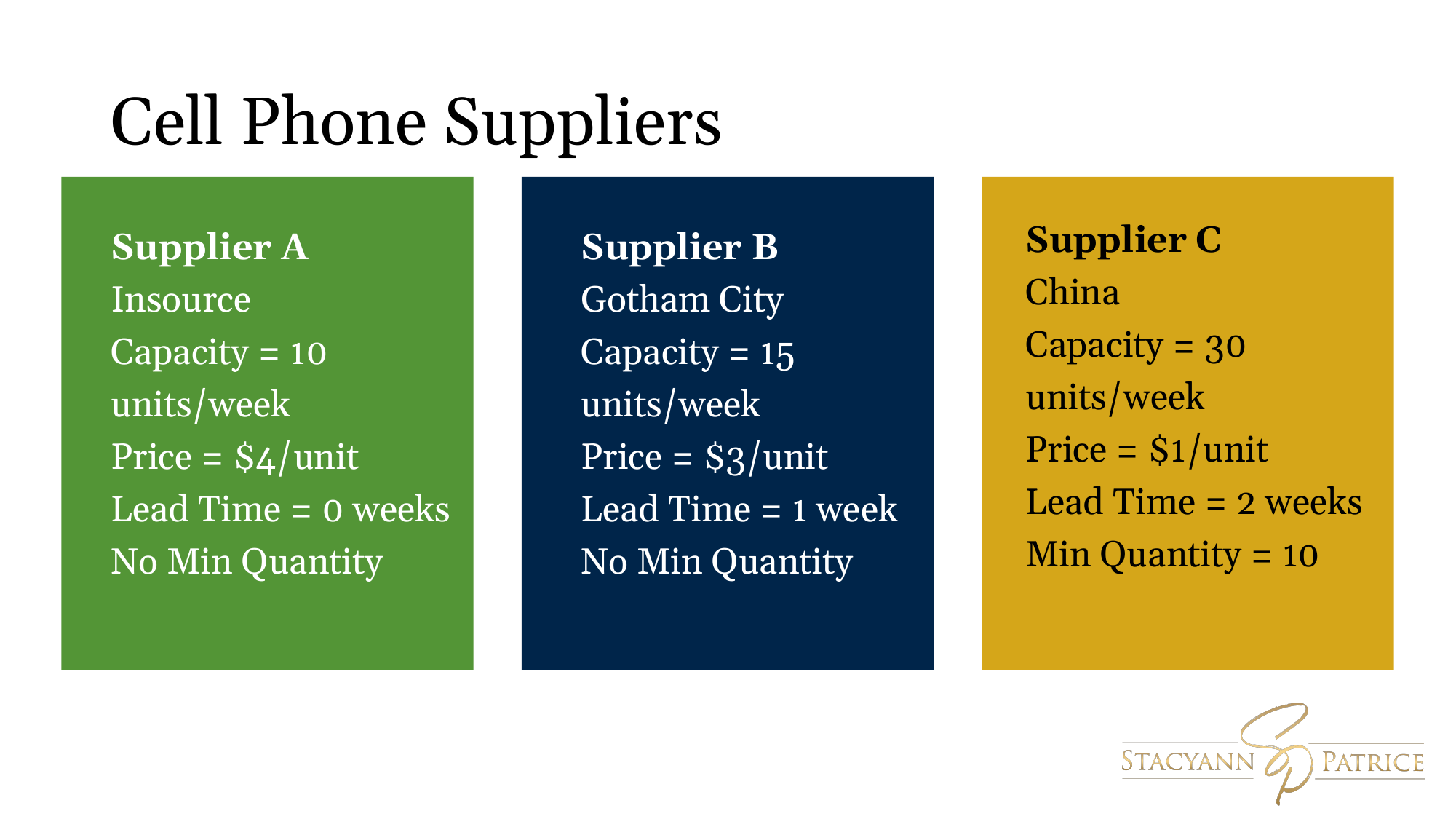

# Cell Phone Suppliers

Supplier C
China
Capacity = 30 units/week
Price = $1/unit
Lead Time = 2 weeks
Min Quantity = 10

Supplier A
Insource
Capacity = 10 units/week
Price = $4/unit
Lead Time = 0 weeks
No Min Quantity

Supplier B
Gotham City
Capacity = 15 units/week
Price = $3/unit
Lead Time = 1 week
No Min Quantity